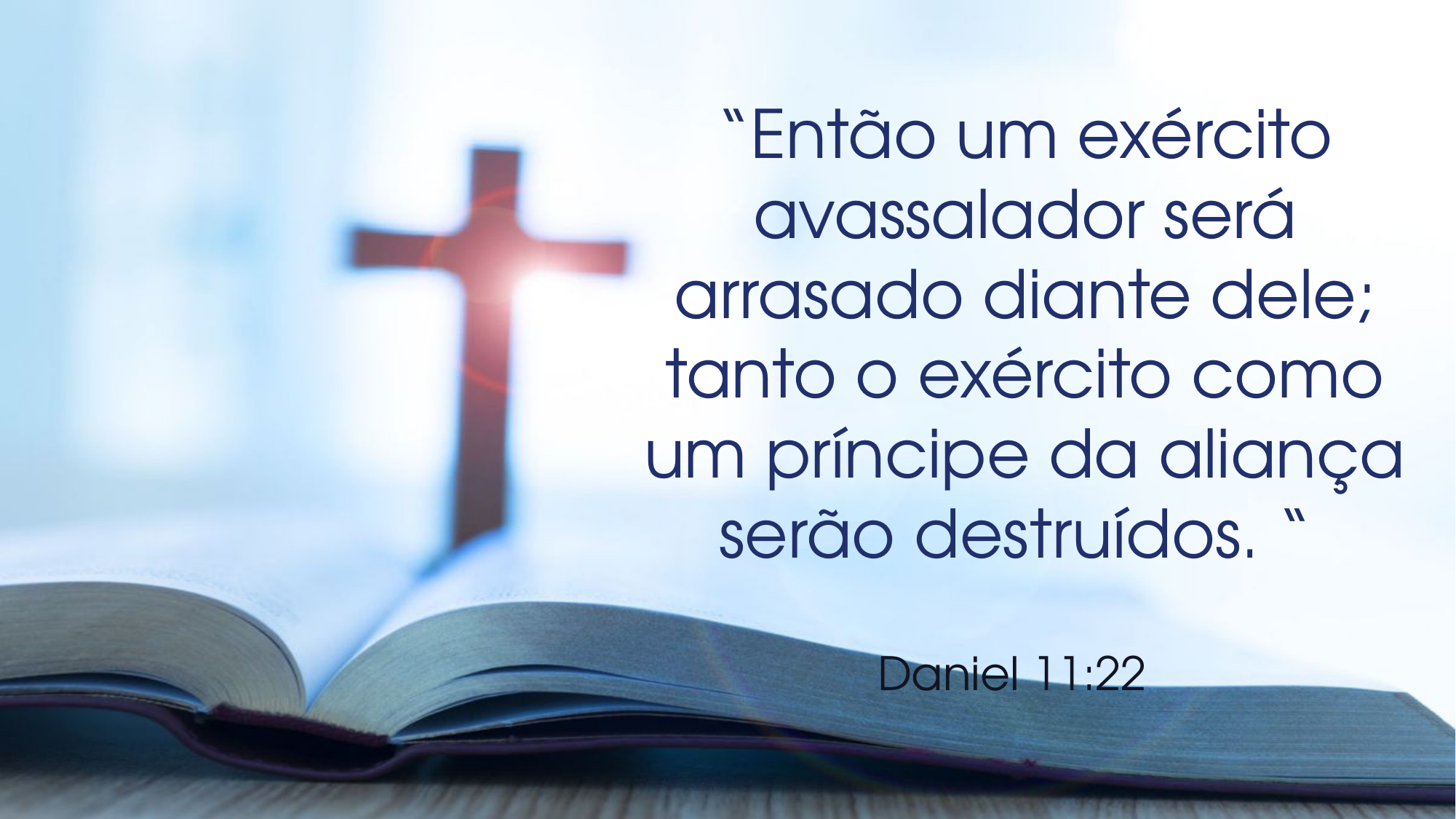

“Então um exército avassala­dor será arrasado diante dele; tanto o exército como um príncipe da aliança serão destruídos. “
Daniel 11:22